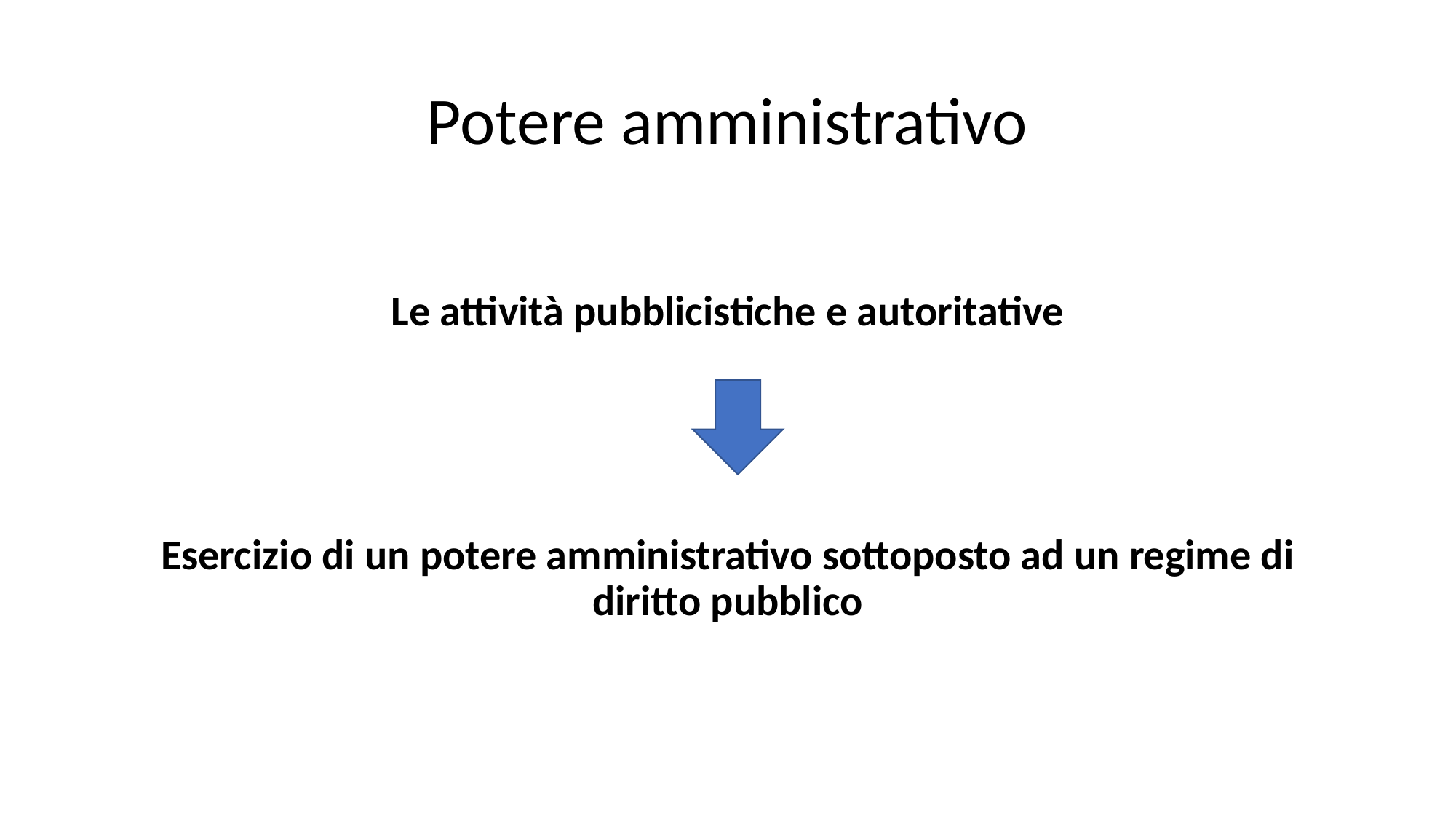

# Potere amministrativo

Le attività pubblicistiche e autoritative

Esercizio di un potere amministrativo sottoposto ad un regime di diritto pubblico